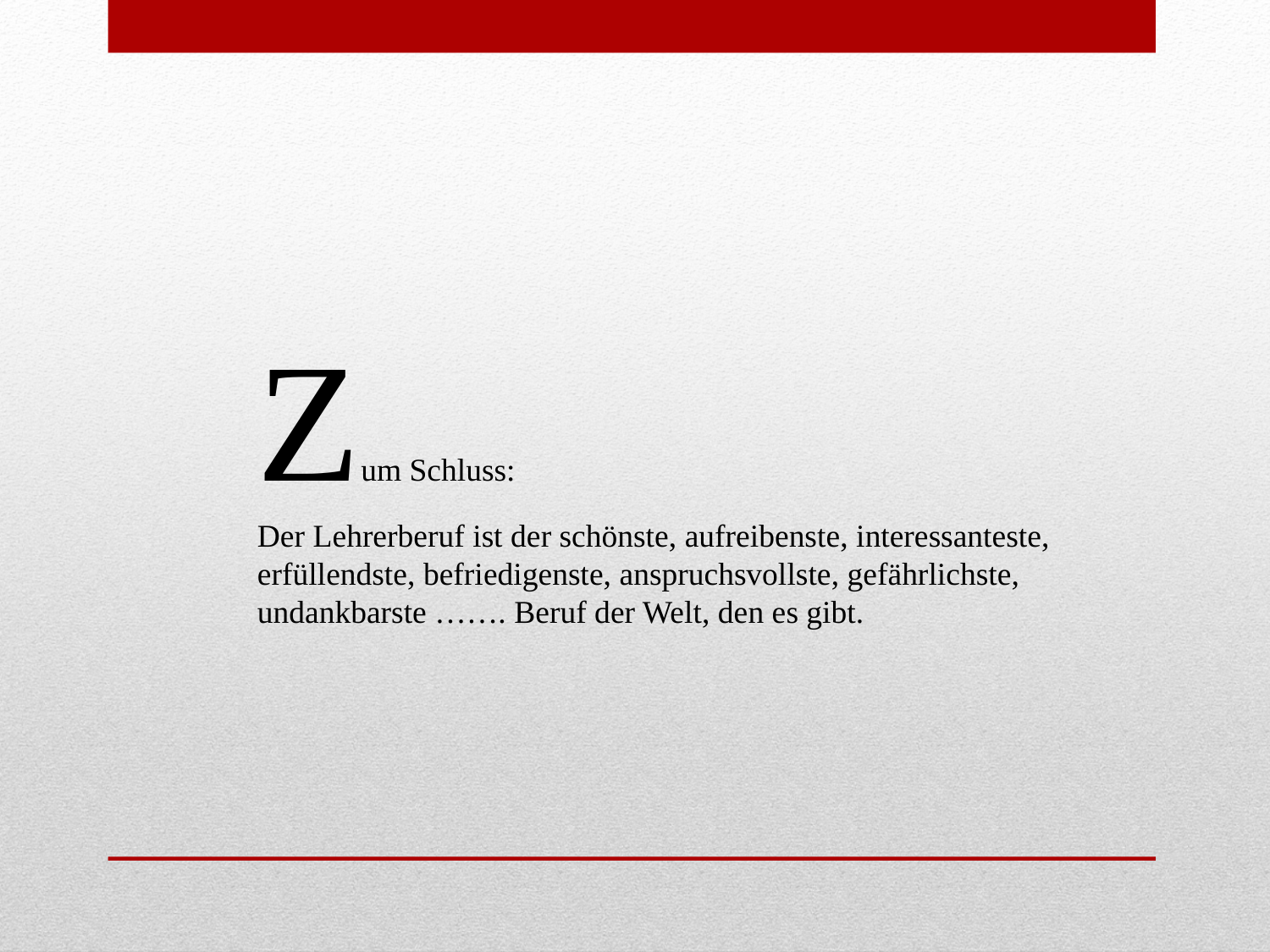

Zum Schluss:
Der Lehrerberuf ist der schönste, aufreibenste, interessanteste, erfüllendste, befriedigenste, anspruchsvollste, gefährlichste, undankbarste ……. Beruf der Welt, den es gibt.